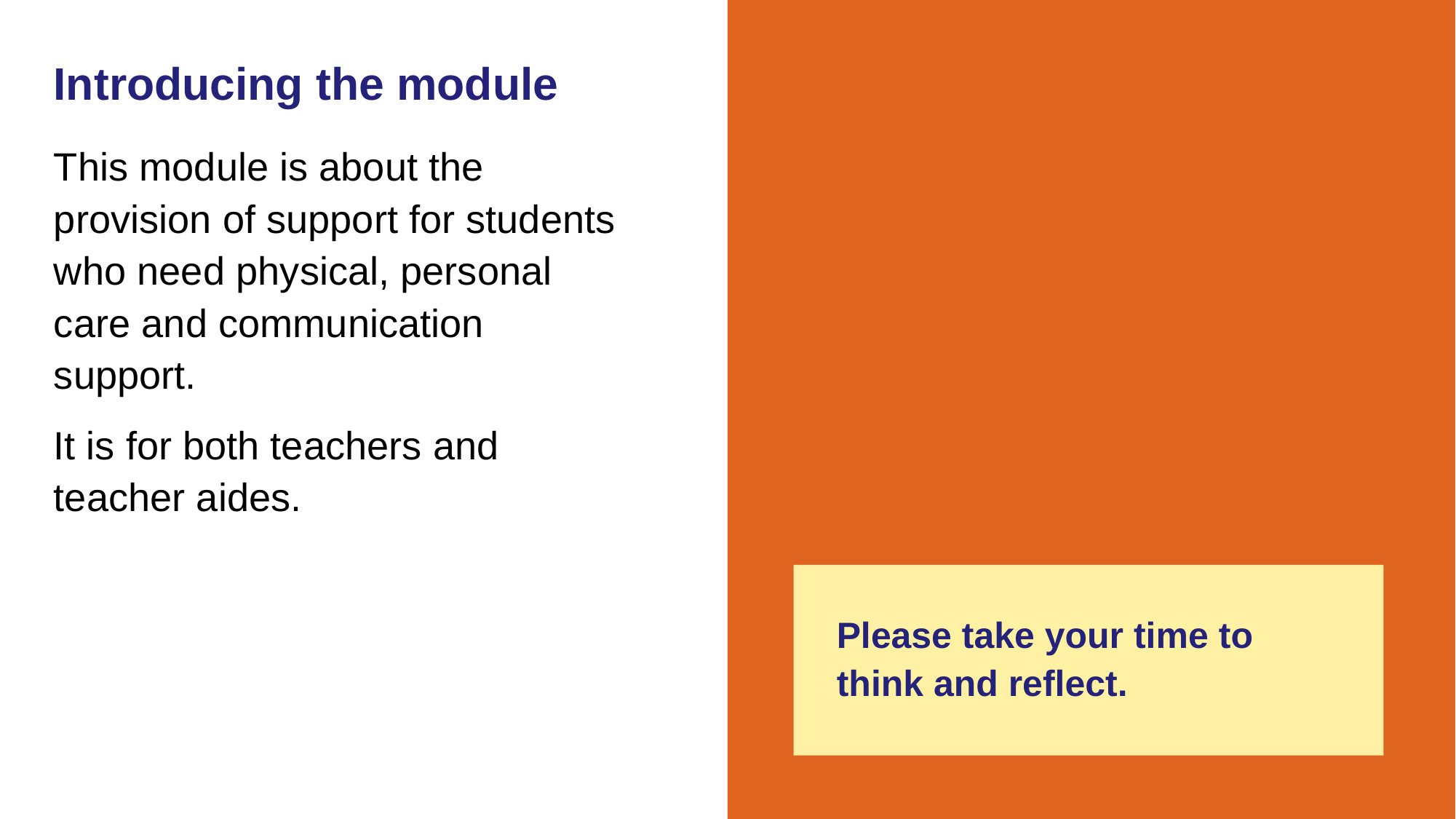

# Introducing the module
This module is about the provision of support for students who need physical, personal care and communication support.
It is for both teachers and teacher aides.
Please take your time to think and reflect.